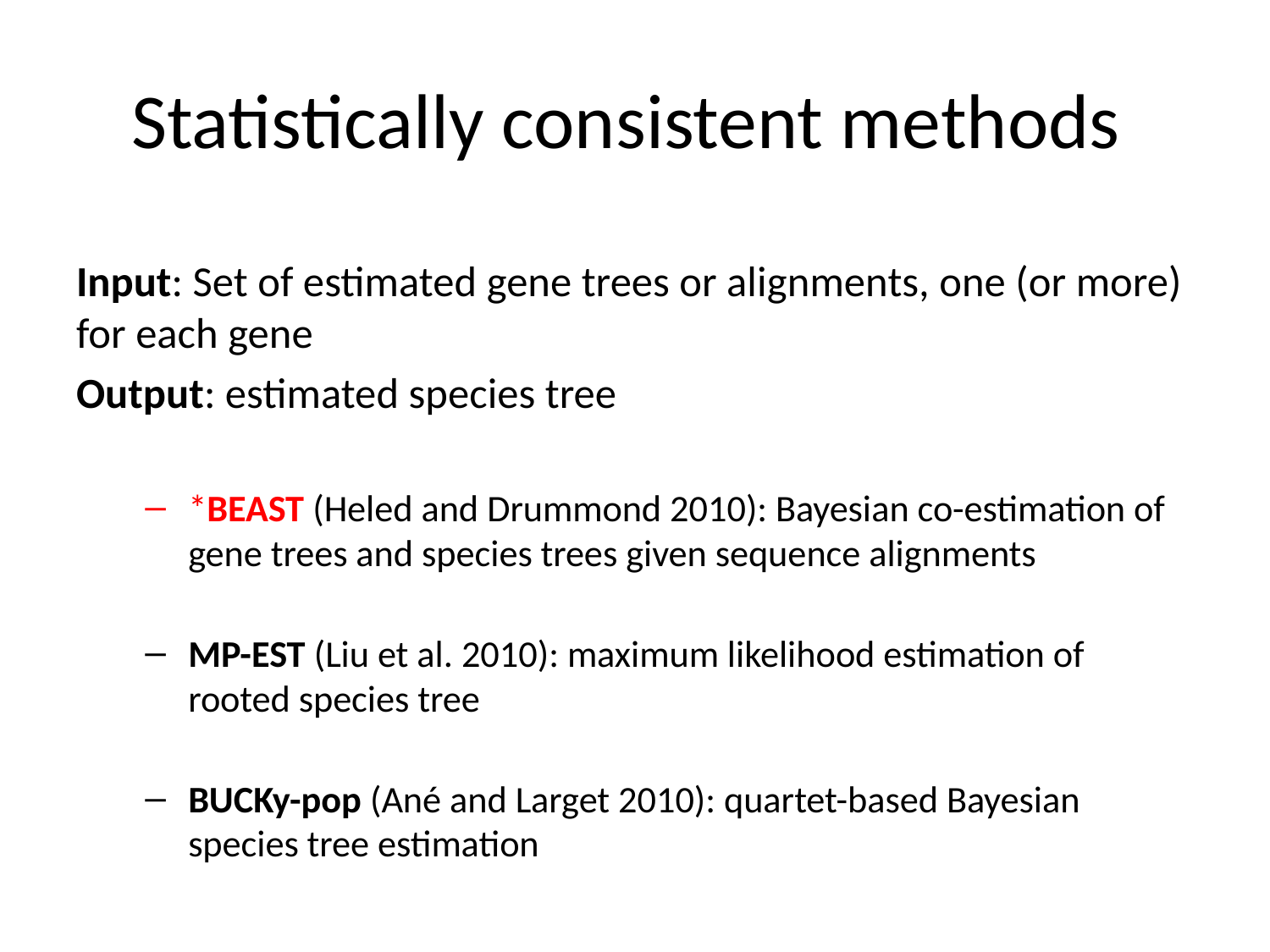

# Statistically consistent methods
Input: Set of estimated gene trees or alignments, one (or more) for each gene
Output: estimated species tree

*BEAST (Heled and Drummond 2010): Bayesian co-estimation of gene trees and species trees given sequence alignments
MP-EST (Liu et al. 2010): maximum likelihood estimation of rooted species tree
BUCKy-pop (Ané and Larget 2010): quartet-based Bayesian species tree estimation